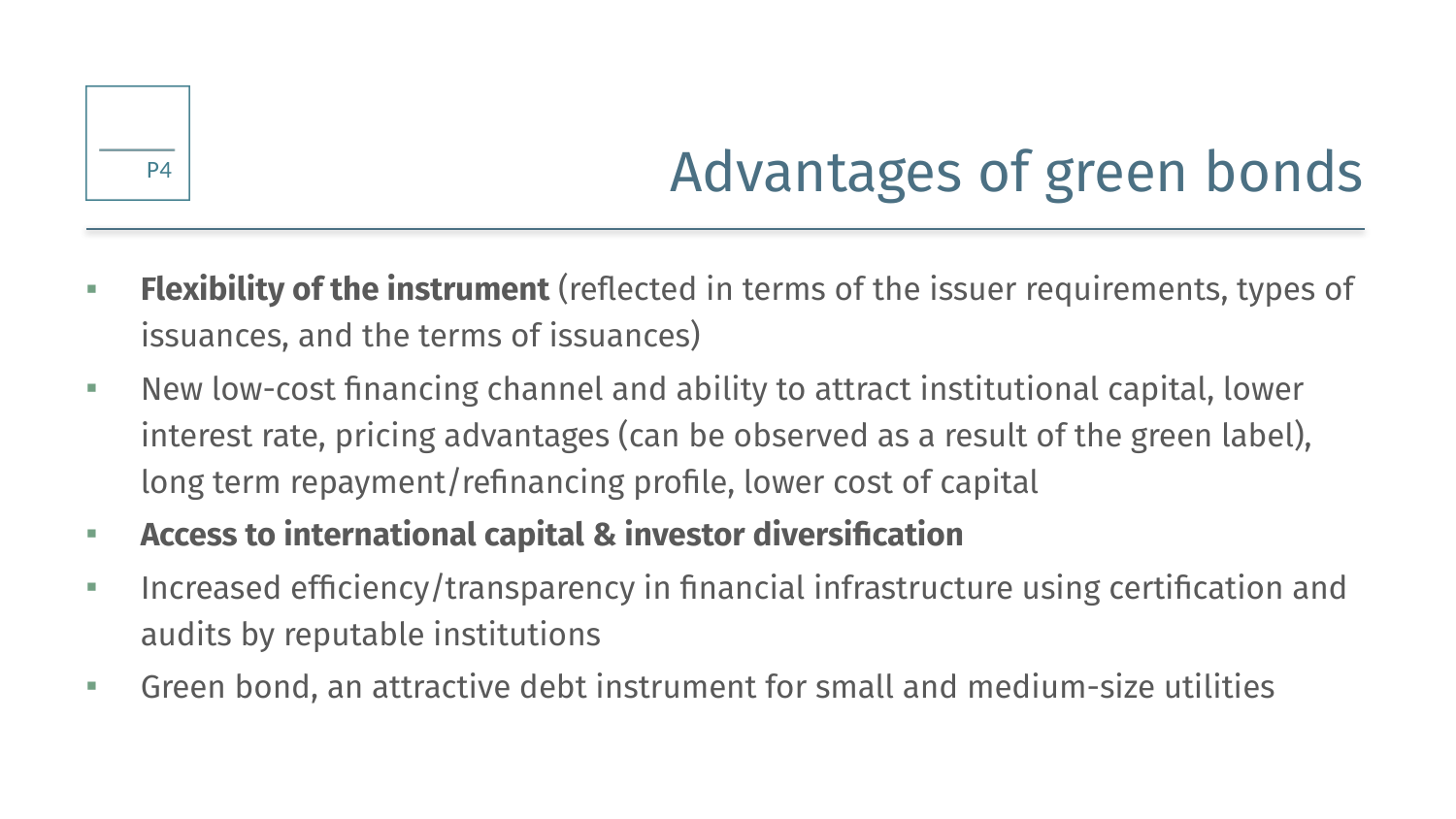

# Advantages of green bonds
Flexibility of the instrument (reflected in terms of the issuer requirements, types of issuances, and the terms of issuances)
New low-cost financing channel and ability to attract institutional capital, lower interest rate, pricing advantages (can be observed as a result of the green label), long term repayment/refinancing profile, lower cost of capital
Access to international capital & investor diversification
Increased efficiency/transparency in financial infrastructure using certification and audits by reputable institutions
Green bond, an attractive debt instrument for small and medium-size utilities